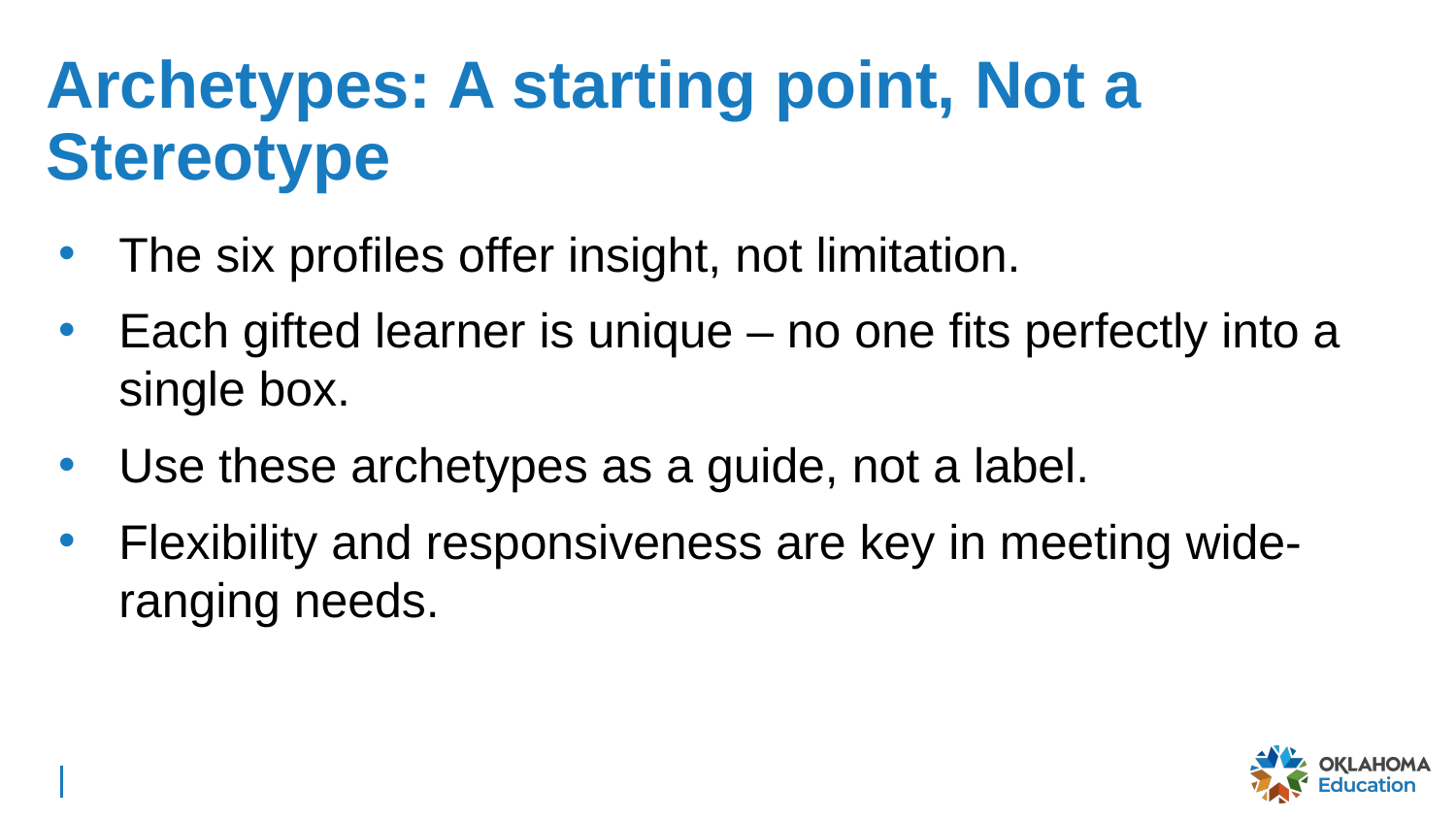

# Archetypes: A starting point, Not a Stereotype
The six profiles offer insight, not limitation.
Each gifted learner is unique – no one fits perfectly into a single box.
Use these archetypes as a guide, not a label.
Flexibility and responsiveness are key in meeting wide-ranging needs.